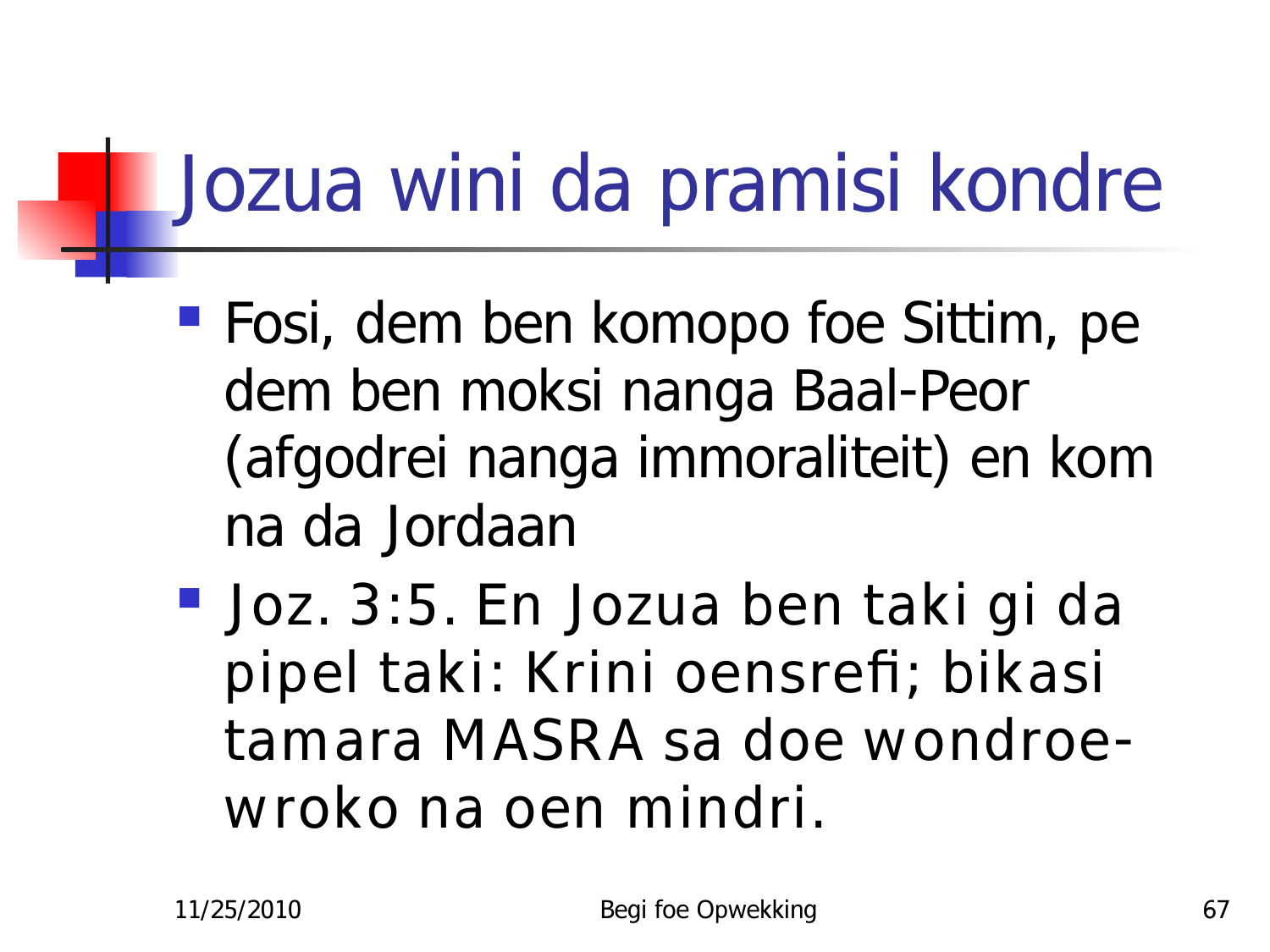

# Jozua wini da pramisi kondre
Fosi, dem ben komopo foe Sittim, pe dem ben moksi nanga Baal-Peor (afgodrei nanga immoraliteit) en kom na da Jordaan
Joz. 3:5. En Jozua ben taki gi da pipel taki: Krini oensrefi; bikasi tamara MASRA sa doe wondroe-wroko na oen mindri.
11/25/2010
Begi foe Opwekking
67